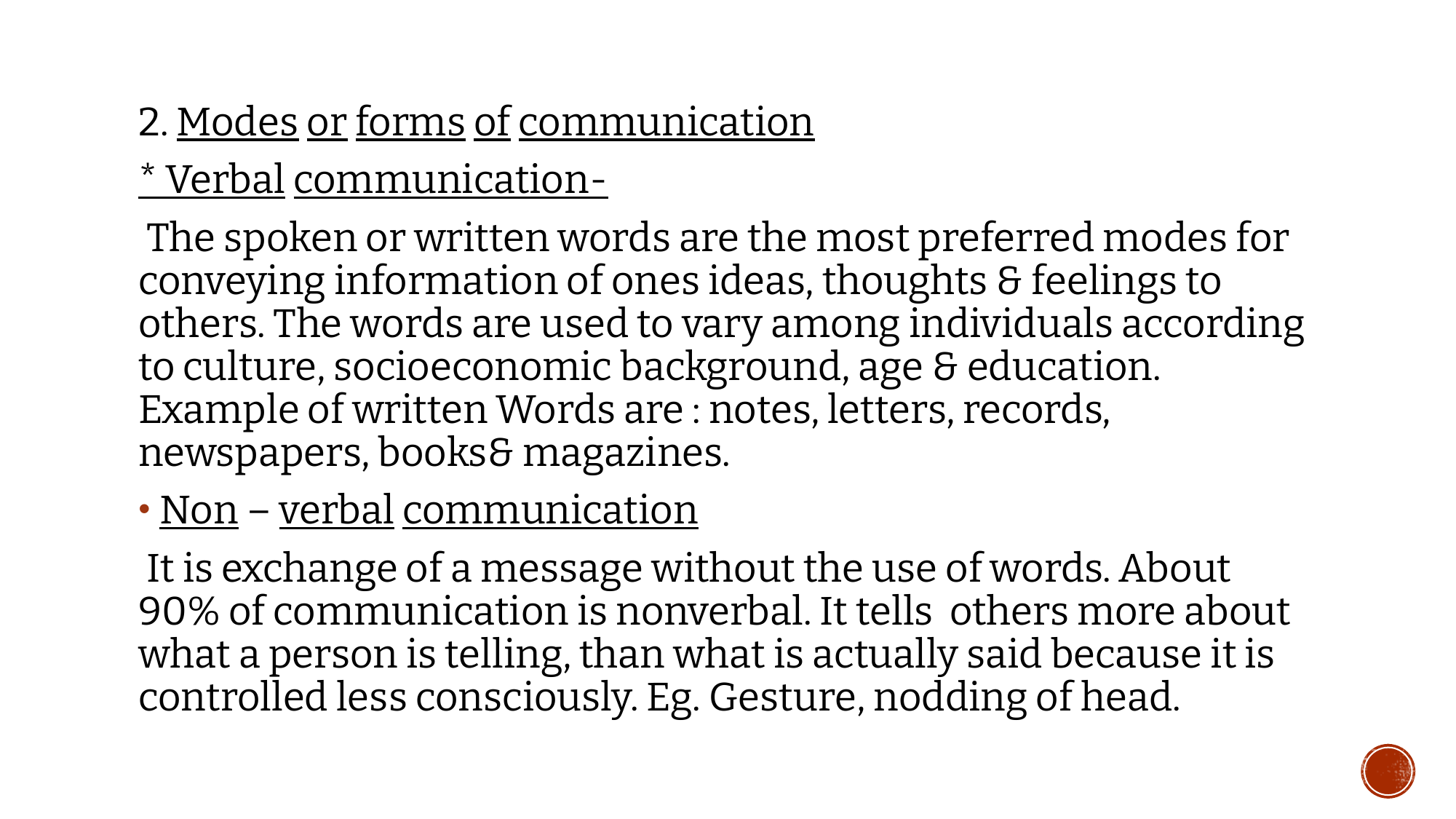

2. Modes or forms of communication
* Verbal communication-
 The spoken or written words are the most preferred modes for conveying information of ones ideas, thoughts & feelings to others. The words are used to vary among individuals according to culture, socioeconomic background, age & education. Example of written Words are : notes, letters, records, newspapers, books& magazines.
Non – verbal communication
 It is exchange of a message without the use of words. About 90% of communication is nonverbal. It tells  others more about what a person is telling, than what is actually said because it is controlled less consciously. Eg. Gesture, nodding of head.